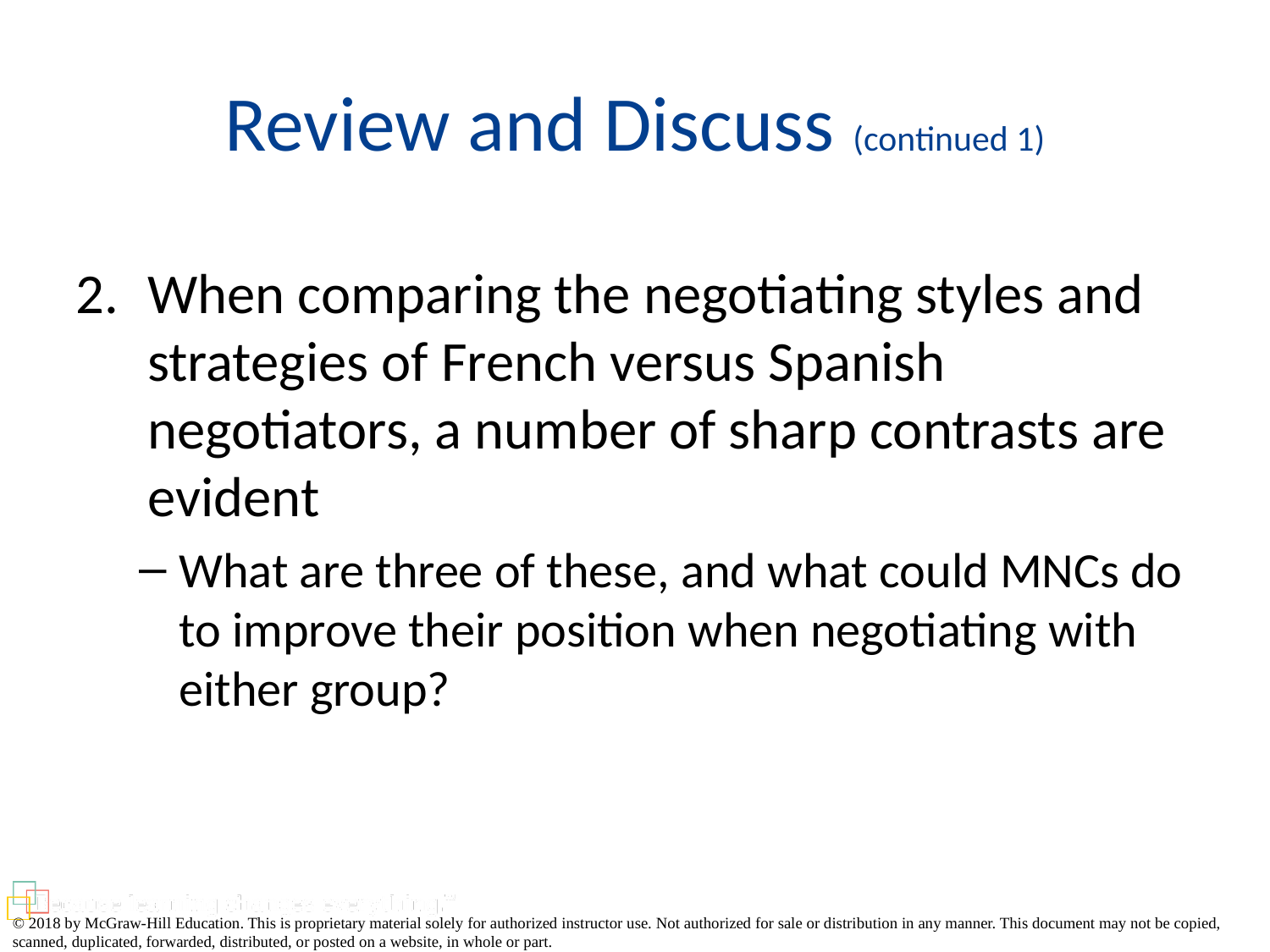

# Review and Discuss (continued 1)
When comparing the negotiating styles and strategies of French versus Spanish negotiators, a number of sharp contrasts are evident
What are three of these, and what could MNCs do to improve their position when negotiating with either group?